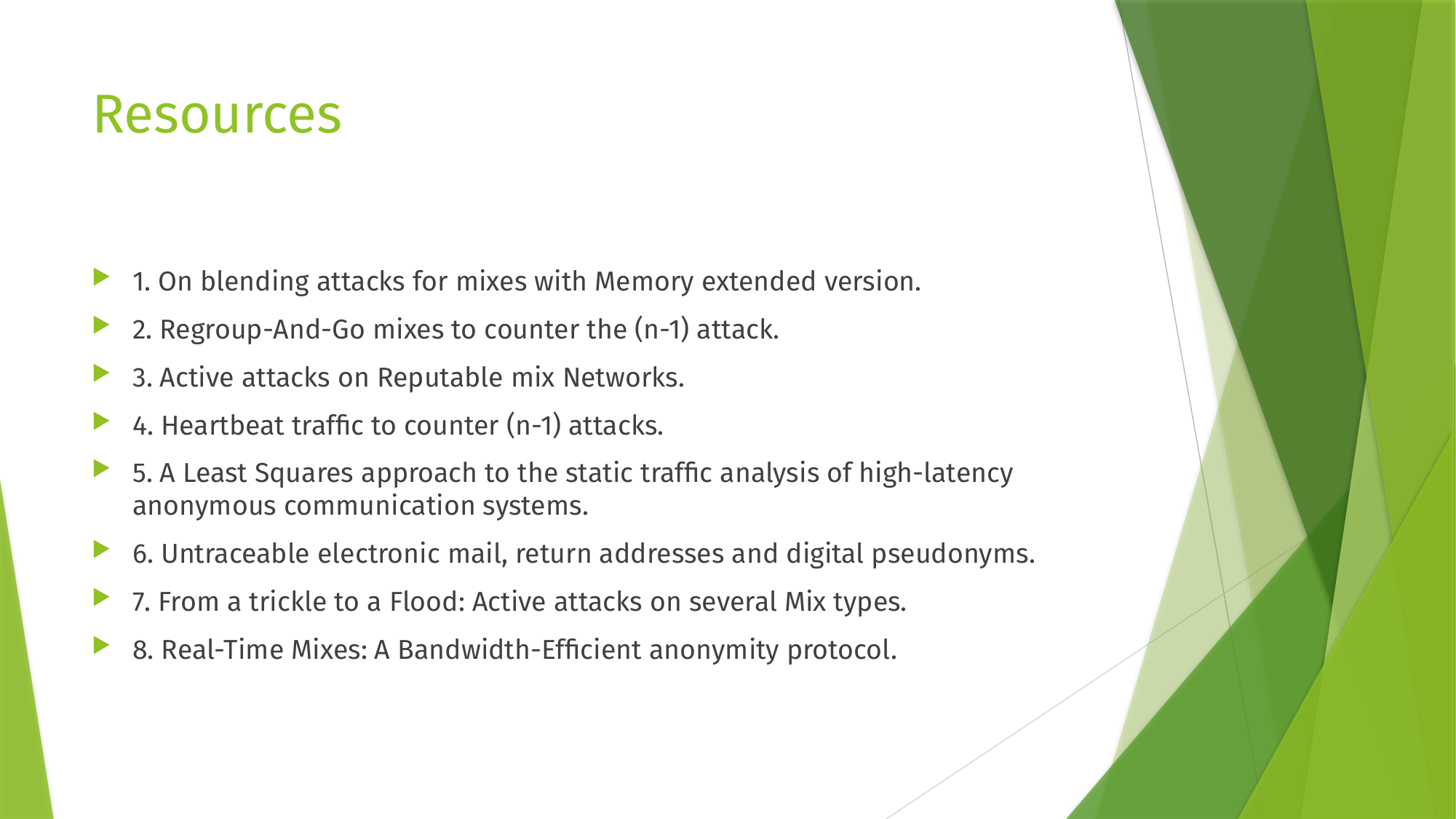

# Resources
1. On blending attacks for mixes with Memory extended version.
2. Regroup-And-Go mixes to counter the (n-1) attack.
3. Active attacks on Reputable mix Networks.
4. Heartbeat traffic to counter (n-1) attacks.
5. A Least Squares approach to the static traffic analysis of high-latency anonymous communication systems.
6. Untraceable electronic mail, return addresses and digital pseudonyms.
7. From a trickle to a Flood: Active attacks on several Mix types.
8. Real-Time Mixes: A Bandwidth-Efficient anonymity protocol.